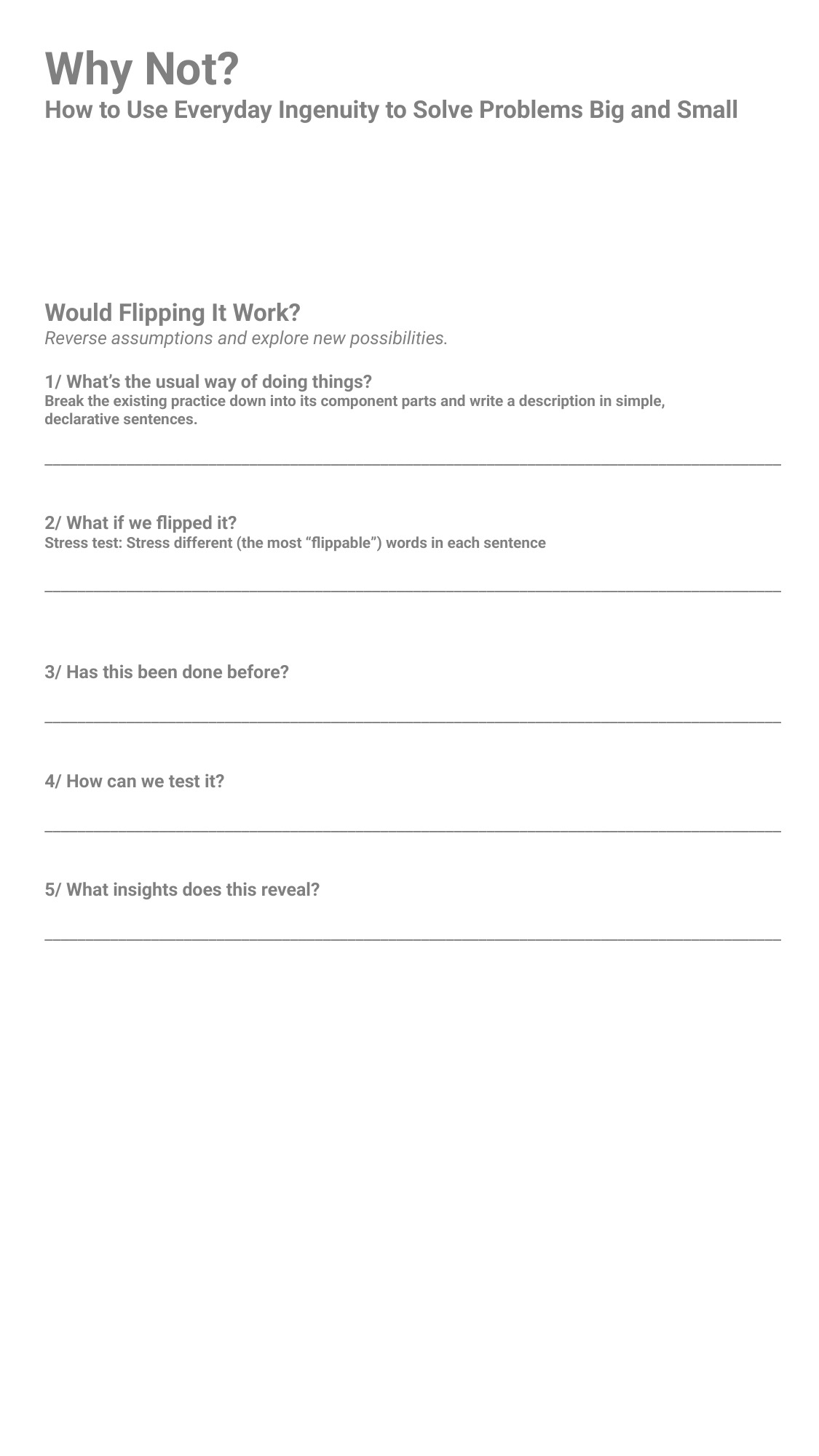

Why Not?
How to Use Everyday Ingenuity to Solve Problems Big and Small

Would Flipping It Work?
Reverse assumptions and explore new possibilities.

1/ What’s the usual way of doing things?
Break the existing practice down into its component parts and write a description in simple,
declarative sentences.

__________________________________________________________________________________________

2/ What if we flipped it?
Stress test: Stress different (the most “flippable”) words in each sentence

__________________________________________________________________________________________

3/ Has this been done before?

__________________________________________________________________________________________

4/ How can we test it?

__________________________________________________________________________________________

5/ What insights does this reveal?

__________________________________________________________________________________________